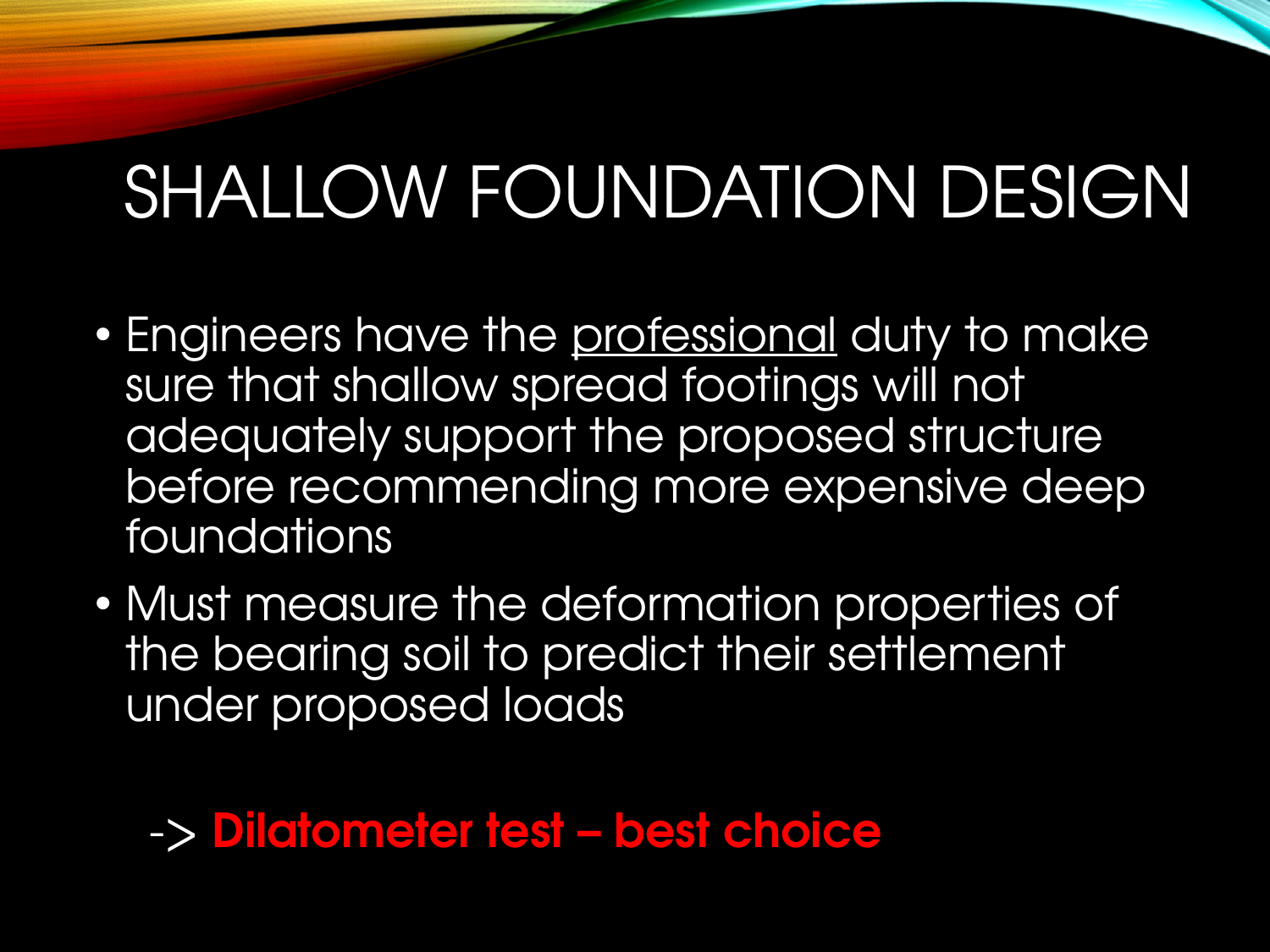

# shallow foundation design
Engineers have the professional duty to make sure that shallow spread footings will not adequately support the proposed structure before recommending more expensive deep foundations
Must measure the deformation properties of the bearing soil to predict their settlement under proposed loads

	-> Dilatometer test – best choice